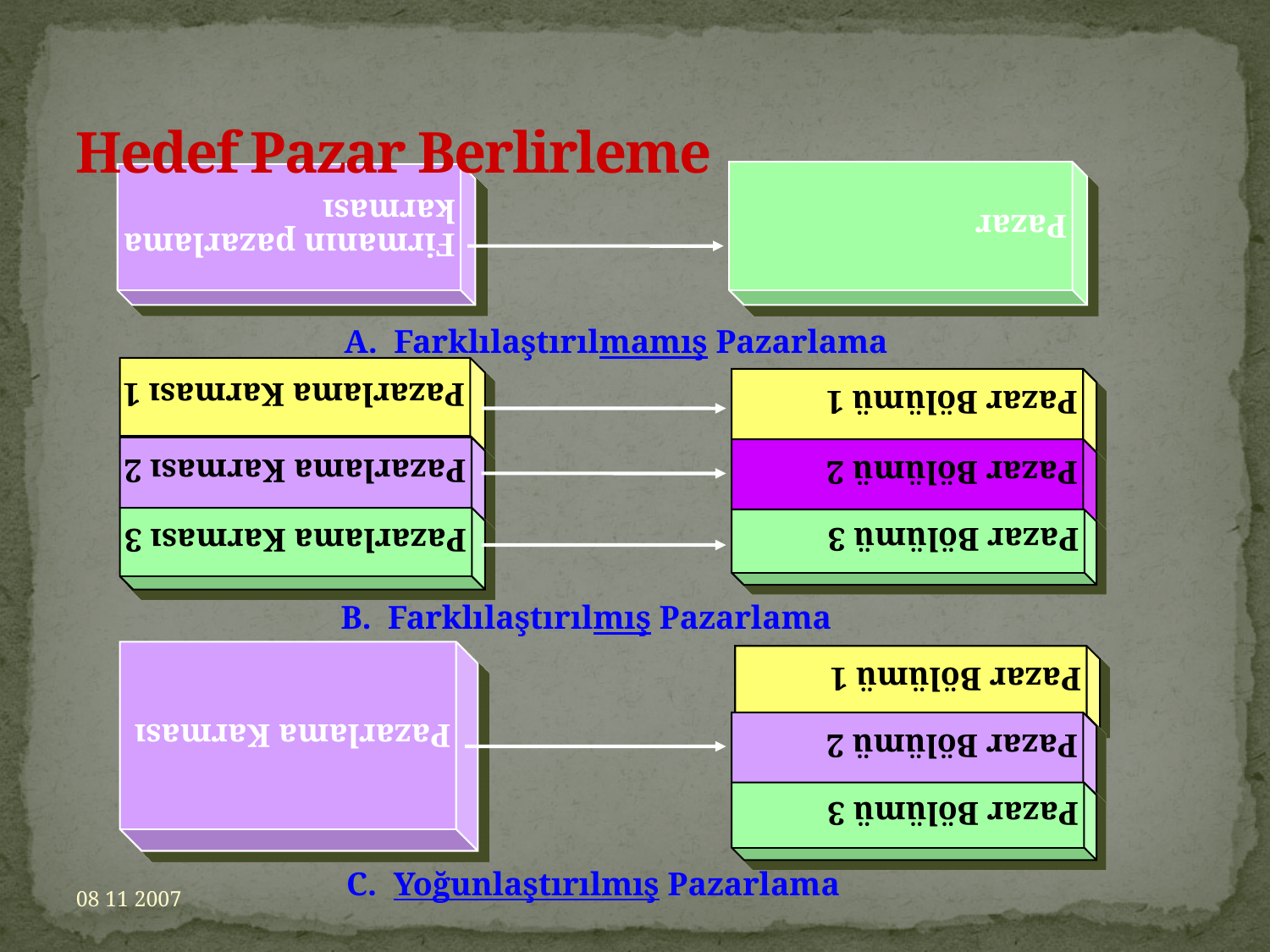

# Hedef Pazar Berlirleme
Pazar
Firmanın pazarlama
karması
Pazarlama Karması 1
Pazar Bölümü 1

Pazarlama Karması 2
Pazar Bölümü 2
A.  Farklılaştırılmamış Pazarlama
Pazar Bölümü 3
Pazarlama Karması 3

Pazar Bölümü 1

Pazarlama Karması
Pazar Bölümü 2
B.  Farklılaştırılmış Pazarlama
Pazar Bölümü 3

C.  Yoğunlaştırılmış Pazarlama
08 11 2007